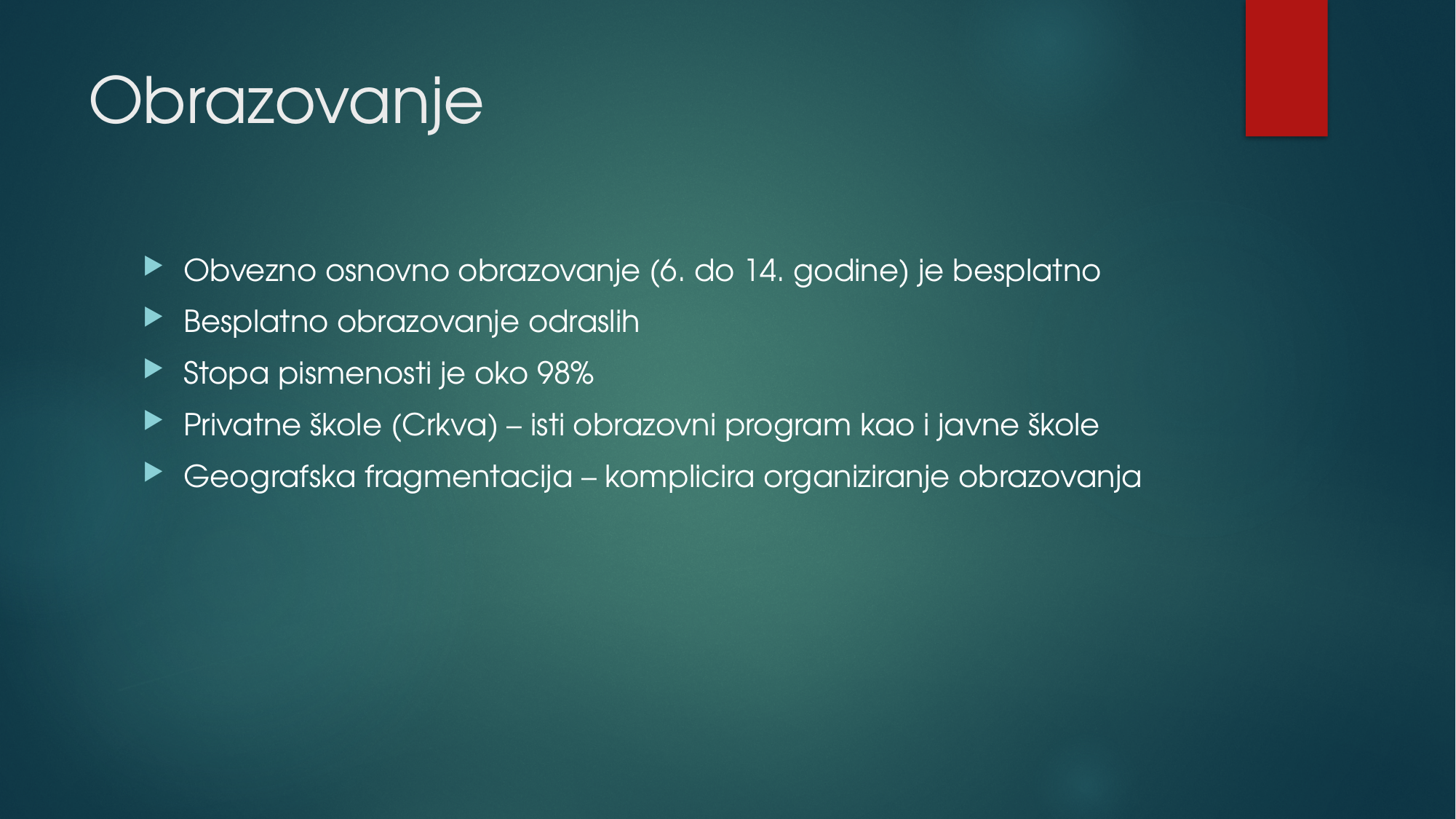

# Obrazovanje
Obvezno osnovno obrazovanje (6. do 14. godine) je besplatno
Besplatno obrazovanje odraslih
Stopa pismenosti je oko 98%
Privatne škole (Crkva) – isti obrazovni program kao i javne škole
Geografska fragmentacija – komplicira organiziranje obrazovanja